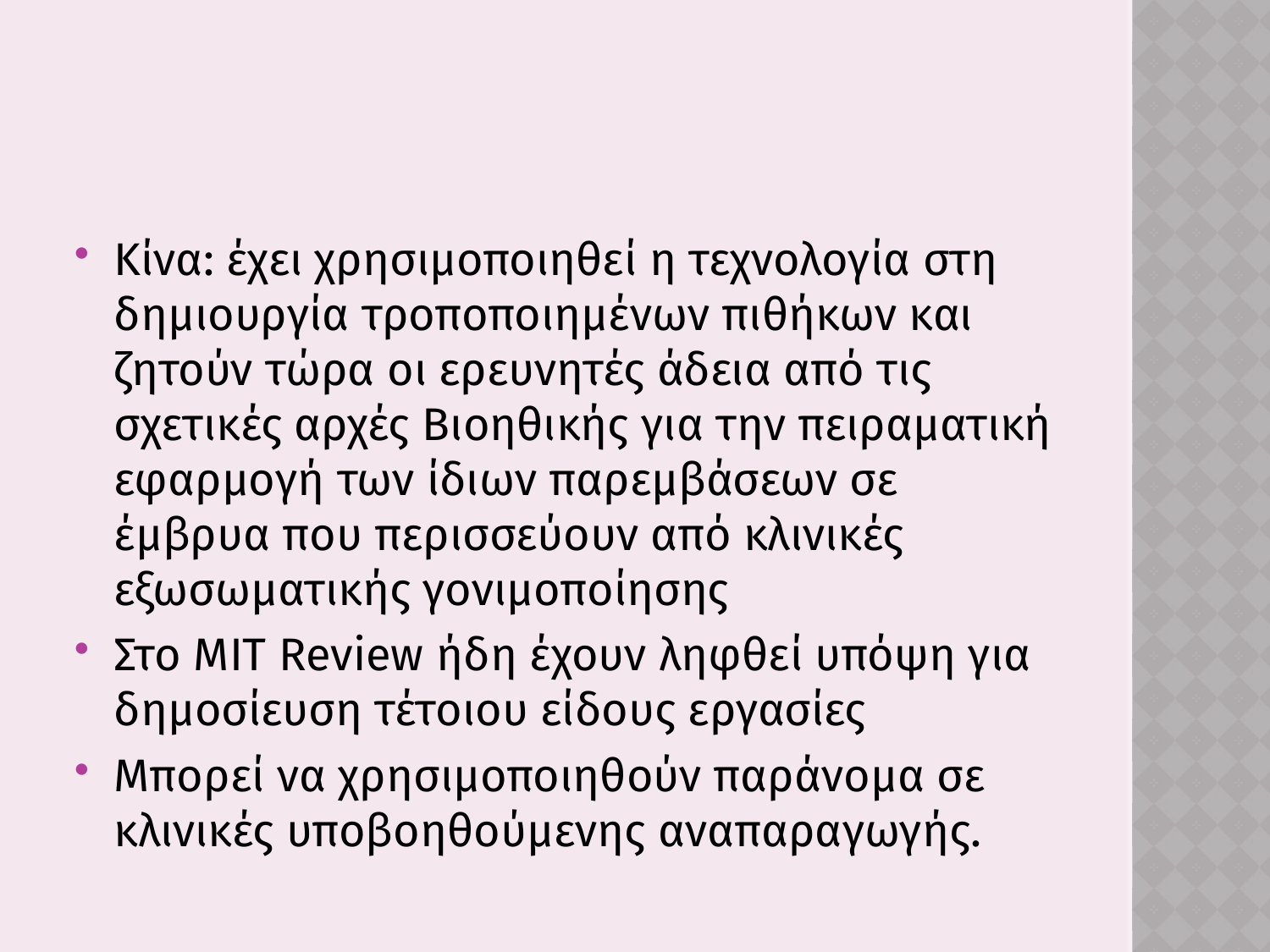

#
Κίνα: έχει χρησιμοποιηθεί η τεχνολογία στη δημιουργία τροποποιημένων πιθήκων και ζητούν τώρα οι ερευνητές άδεια από τις σχετικές αρχές Βιοηθικής για την πειραματική εφαρμογή των ίδιων παρεμβάσεων σε έμβρυα που περισσεύουν από κλινικές εξωσωματικής γονιμοποίησης
Στο MIT Review ήδη έχουν ληφθεί υπόψη για δημοσίευση τέτοιου είδους εργασίες
Μπορεί να χρησιμοποιηθούν παράνομα σε κλινικές υποβοηθούμενης αναπαραγωγής.